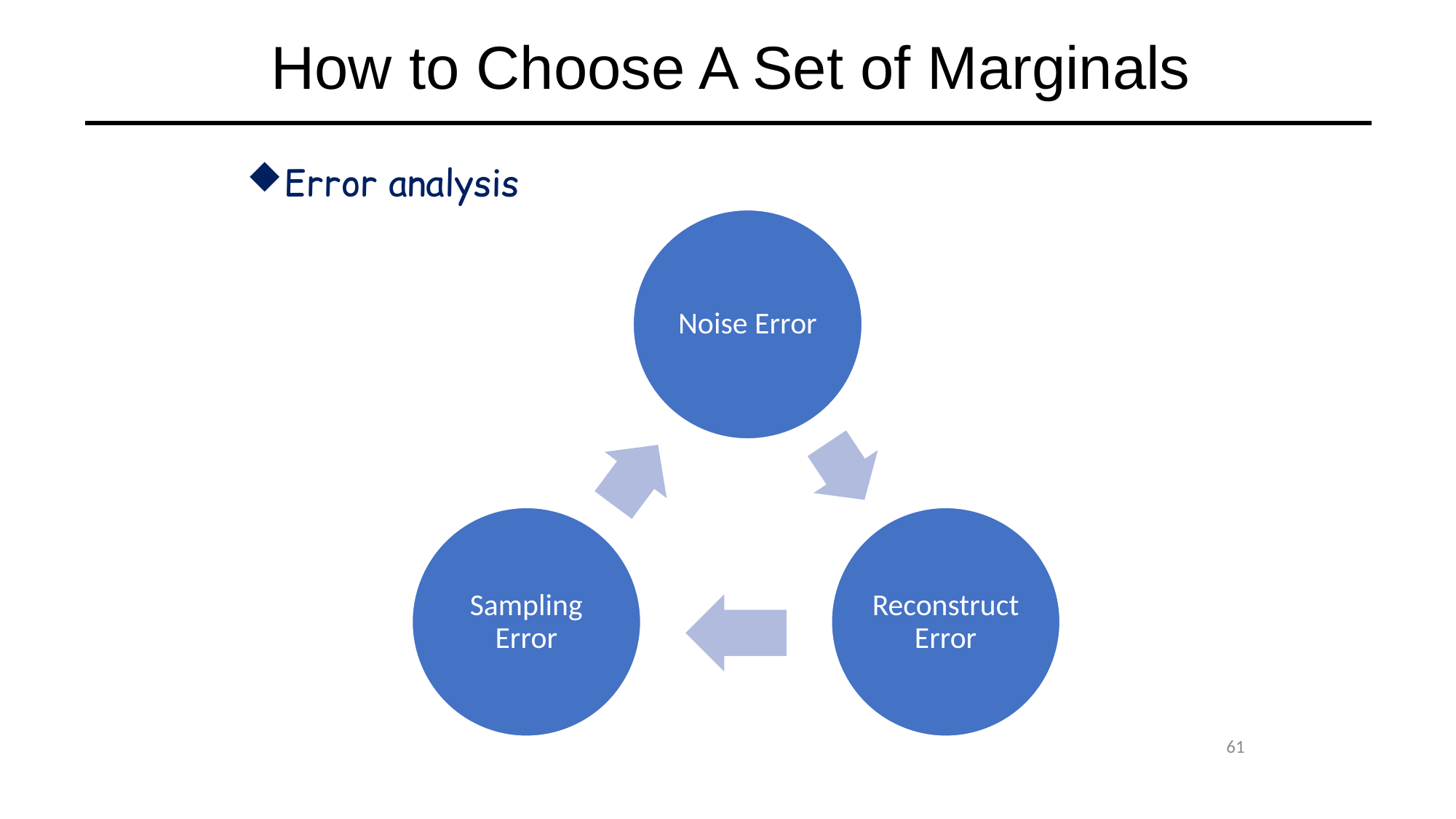

# How to Choose A Set of Marginals
Error analysis

Noise Error

Reconstruct Error

Sampling Error

61